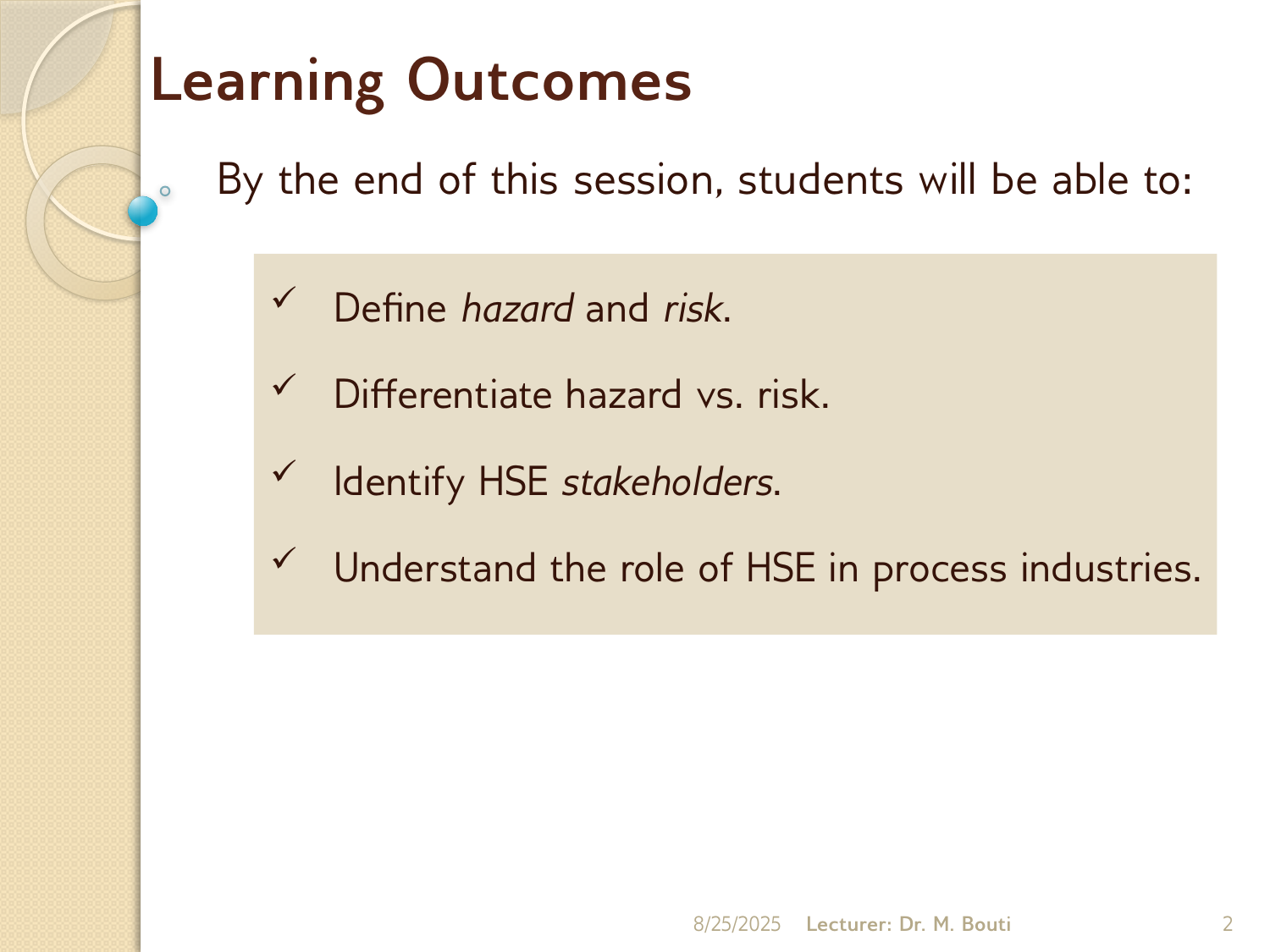

# Learning Outcomes
By the end of this session, students will be able to:
Define hazard and risk.
Differentiate hazard vs. risk.
Identify HSE stakeholders.
Understand the role of HSE in process industries.
8/25/2025
Lecturer: Dr. M. Bouti
2